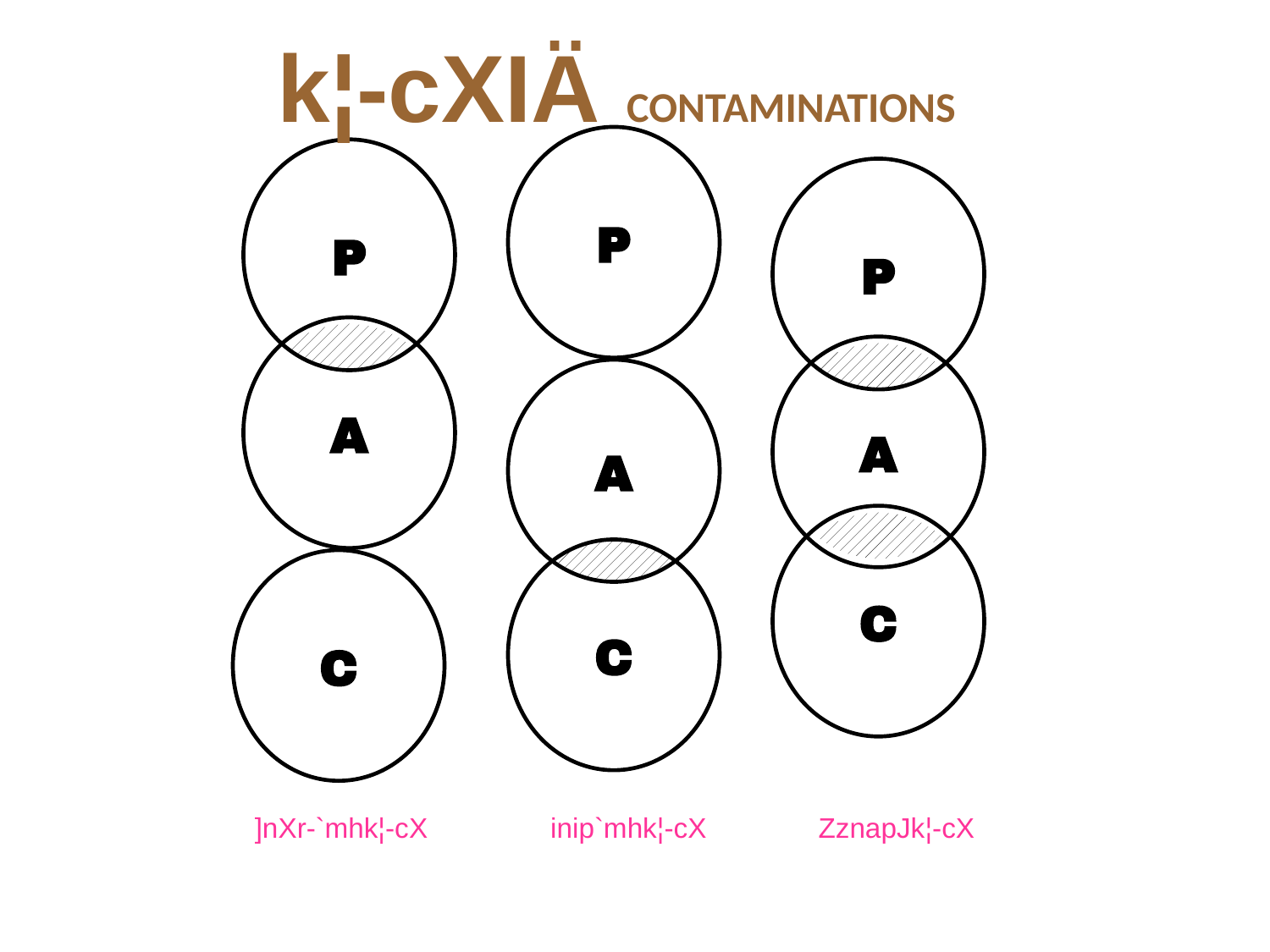

k¦-cXIÄ CONTAMINATIONS

P
P
P

A

A

A
C

C

C
]nXr-`mhk¦-cX
inip`mhk¦-cX
ZznapJk¦-cX